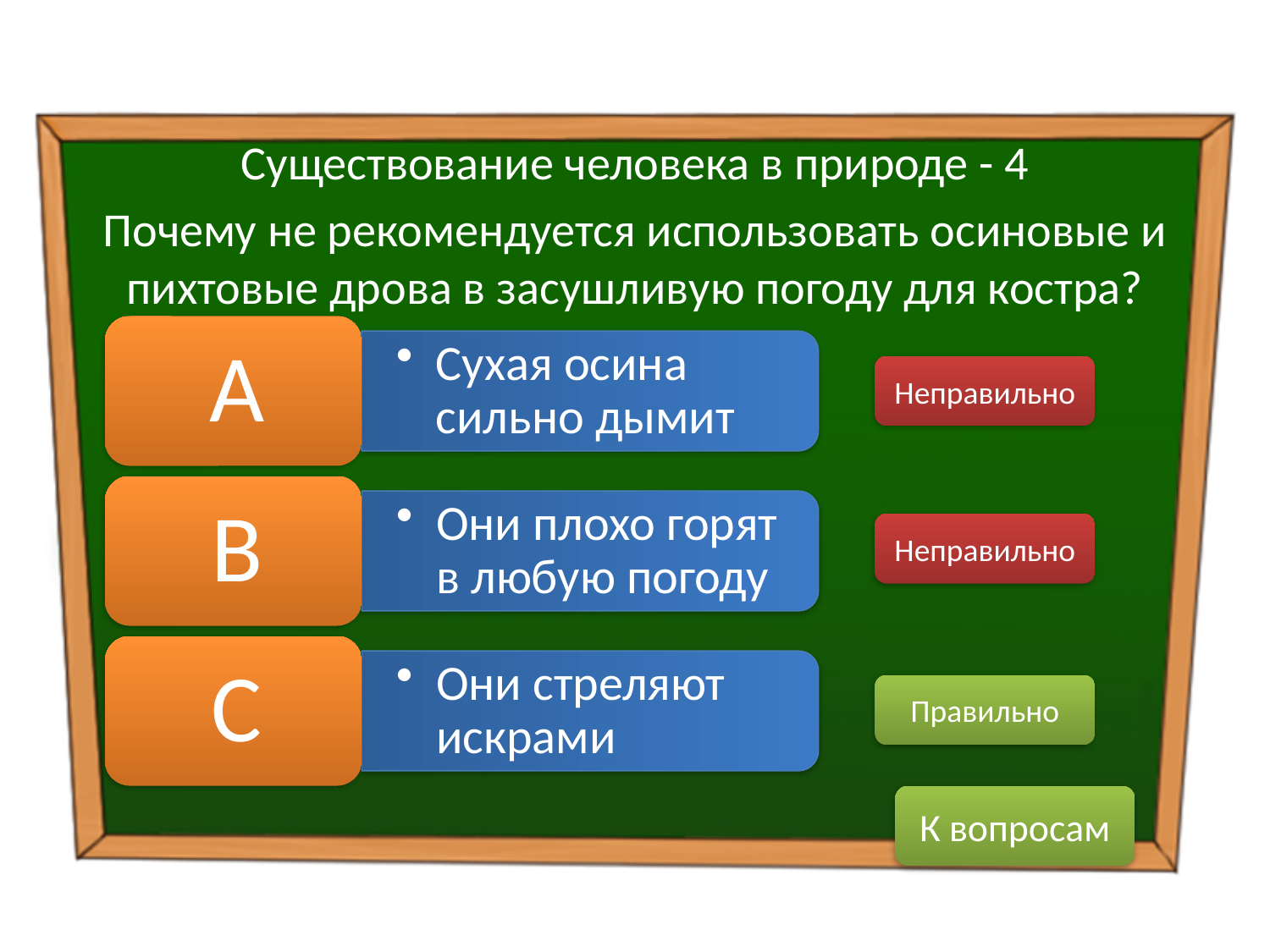

Существование человека в природе - 4
Почему не рекомендуется использовать осиновые и пихтовые дрова в засушливую погоду для костра?
Сухая осина сильно дымит
А
Неправильно
Они плохо горят в любую погоду
В
Неправильно
Они стреляют искрами
С
Правильно
К вопросам